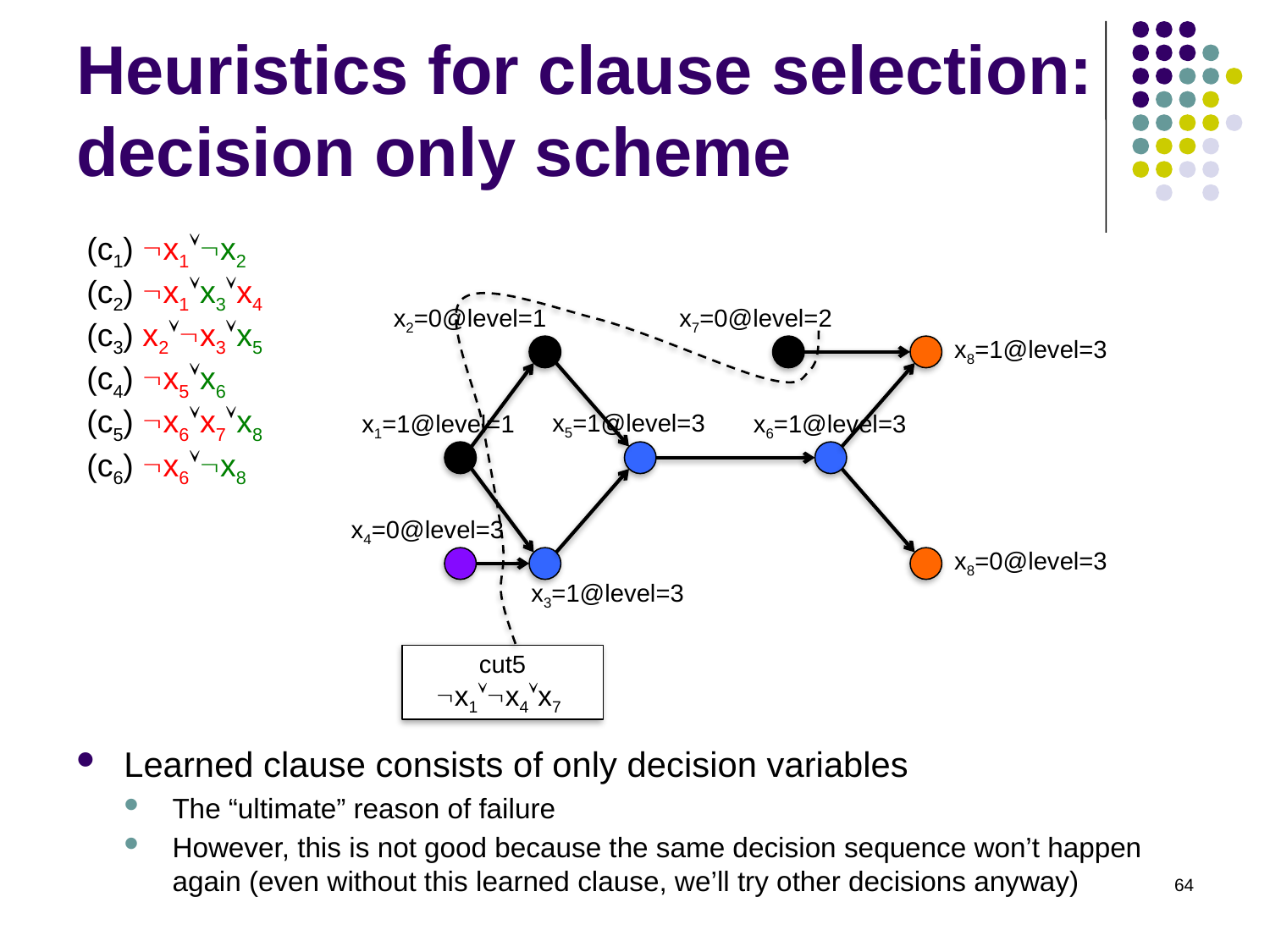

# Heuristics for clause selection: decision only scheme
(c1) ¬x1∨¬x2
(c2) ¬x1∨x3∨x4
(c3) x2∨¬x3∨x5
(c4) ¬x5∨x6
(c5) ¬x6∨x7∨x8
(c6) ¬x6∨¬x8

x2=0@level=1
x7=0@level=2
x8=1@level=3

x5=1@level=3
x1=1@level=1
x6=1@level=3

x4=0@level=3
x8=0@level=3

x3=1@level=3
cut5
¬x1∨¬x4∨x7
Learned clause consists of only decision variables
The “ultimate” reason of failure
However, this is not good because the same decision sequence won’t happen again (even without this learned clause, we’ll try other decisions anyway)
64